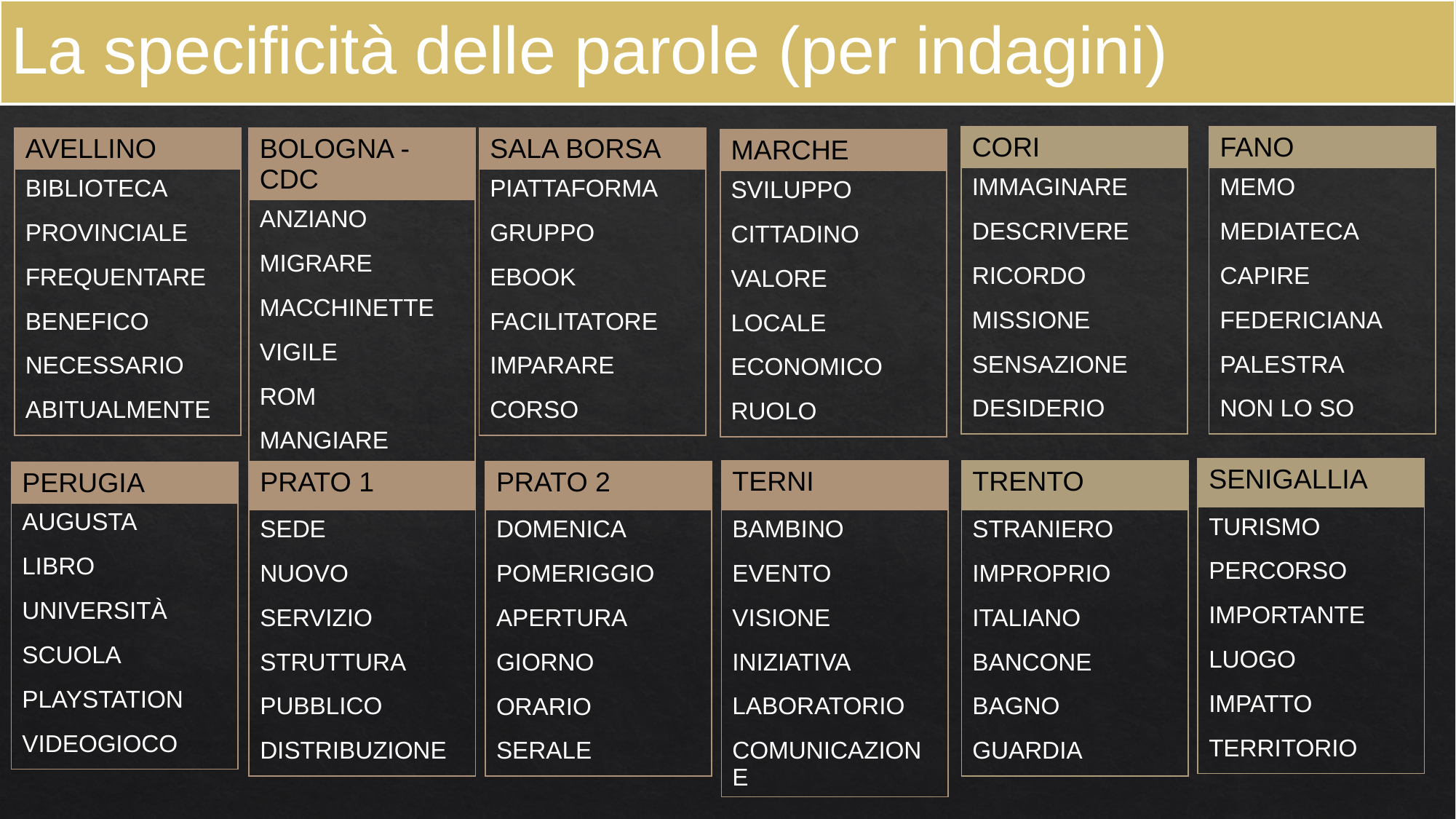

La specificità delle parole (per indagini)
| CORI |
| --- |
| IMMAGINARE |
| DESCRIVERE |
| RICORDO |
| MISSIONE |
| SENSAZIONE |
| DESIDERIO |
| FANO |
| --- |
| MEMO |
| MEDIATECA |
| CAPIRE |
| FEDERICIANA |
| PALESTRA |
| NON LO SO |
| AVELLINO |
| --- |
| BIBLIOTECA |
| PROVINCIALE |
| FREQUENTARE |
| BENEFICO |
| NECESSARIO |
| ABITUALMENTE |
| BOLOGNA - CDC |
| --- |
| ANZIANO |
| MIGRARE |
| MACCHINETTE |
| VIGILE |
| ROM |
| MANGIARE |
| SALA BORSA |
| --- |
| PIATTAFORMA |
| GRUPPO |
| EBOOK |
| FACILITATORE |
| IMPARARE |
| CORSO |
| MARCHE |
| --- |
| SVILUPPO |
| CITTADINO |
| VALORE |
| LOCALE |
| ECONOMICO |
| RUOLO |
| SENIGALLIA |
| --- |
| TURISMO |
| PERCORSO |
| IMPORTANTE |
| LUOGO |
| IMPATTO |
| TERRITORIO |
| TERNI |
| --- |
| BAMBINO |
| EVENTO |
| VISIONE |
| INIZIATIVA |
| LABORATORIO |
| COMUNICAZIONE |
| TRENTO |
| --- |
| STRANIERO |
| IMPROPRIO |
| ITALIANO |
| BANCONE |
| BAGNO |
| GUARDIA |
| PRATO 1 |
| --- |
| SEDE |
| NUOVO |
| SERVIZIO |
| STRUTTURA |
| PUBBLICO |
| DISTRIBUZIONE |
| PRATO 2 |
| --- |
| DOMENICA |
| POMERIGGIO |
| APERTURA |
| GIORNO |
| ORARIO |
| SERALE |
| PERUGIA |
| --- |
| AUGUSTA |
| LIBRO |
| UNIVERSITÀ |
| SCUOLA |
| PLAYSTATION |
| VIDEOGIOCO |